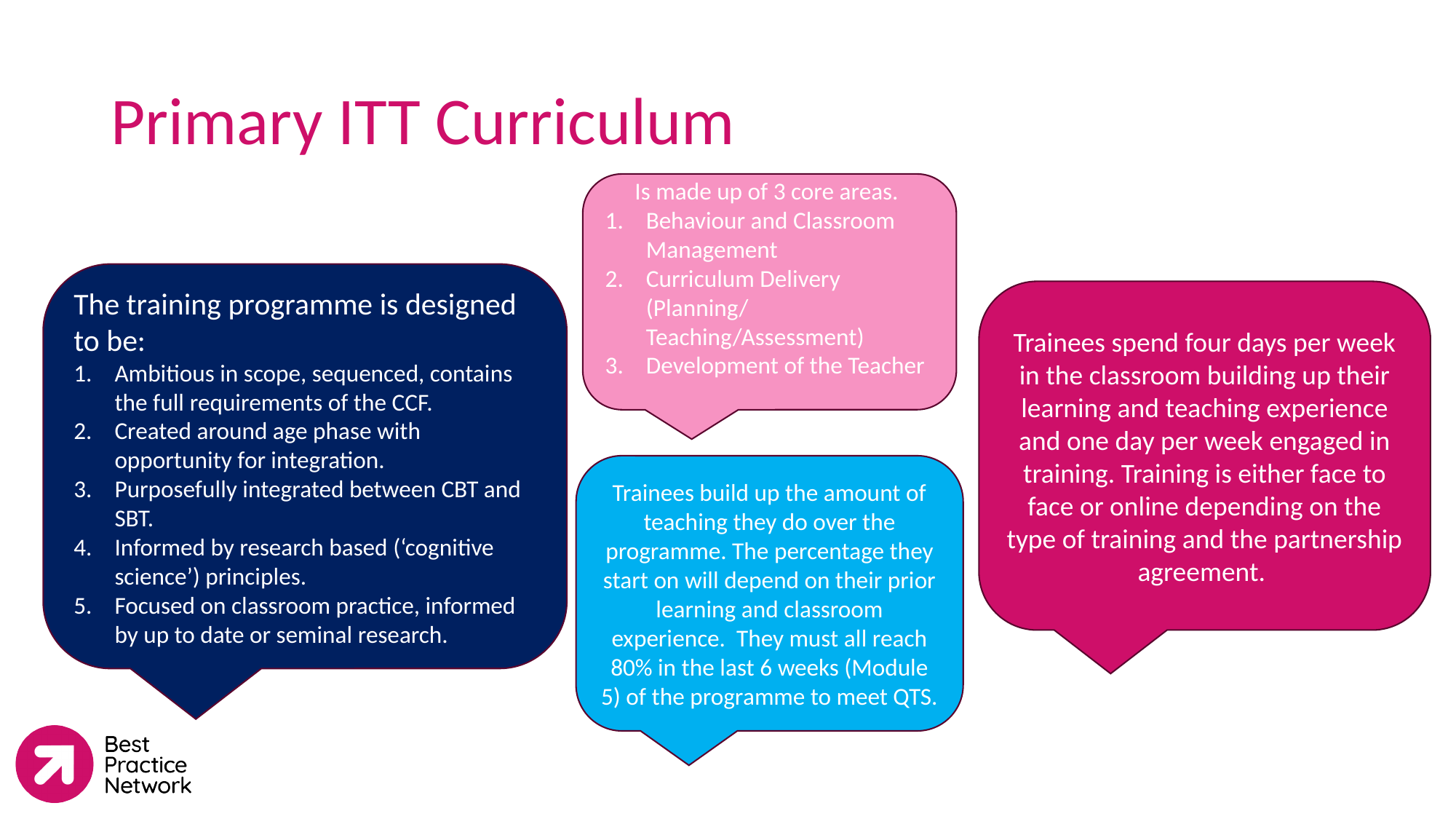

# Primary ITT Curriculum

Is made up of 3 core areas.
Behaviour and Classroom Management
Curriculum Delivery (Planning/ Teaching/Assessment)
Development of the Teacher

The training programme is designed to be:
Ambitious in scope, sequenced, contains the full requirements of the CCF.
Created around age phase with opportunity for integration.
Purposefully integrated between CBT and SBT.
Informed by research based (‘cognitive science’) principles.
Focused on classroom practice, informed by up to date or seminal research.
Trainees spend four days per week in the classroom building up their learning and teaching experience and one day per week engaged in training. Training is either face to face or online depending on the type of training and the partnership agreement.
Trainees build up the amount of teaching they do over the programme. The percentage they start on will depend on their prior learning and classroom experience.  They must all reach 80% in the last 6 weeks (Module 5) of the programme to meet QTS.